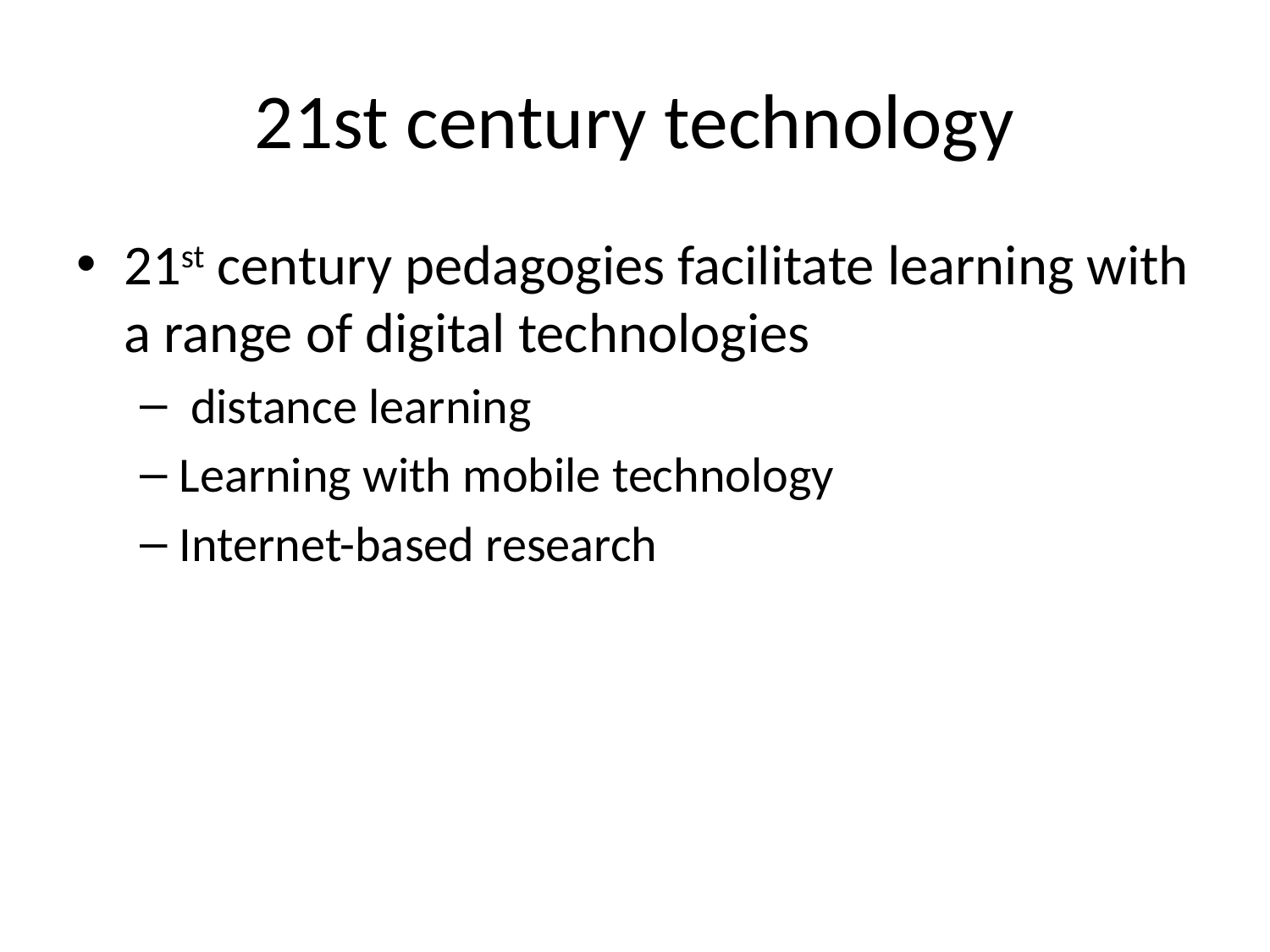

# 21st century technology
21st century pedagogies facilitate learning with a range of digital technologies
 distance learning
Learning with mobile technology
Internet-based research